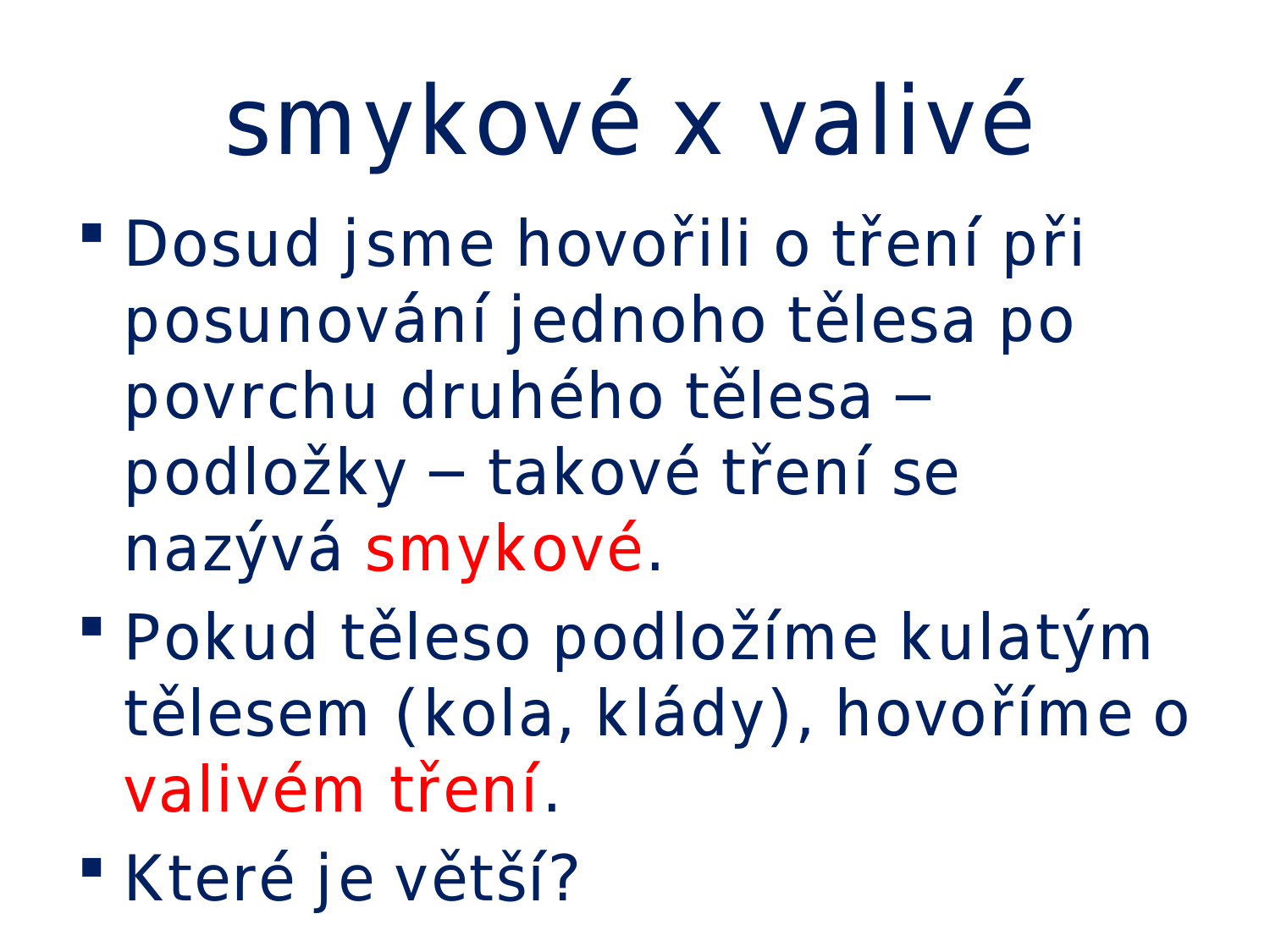

# smykové x valivé
Dosud jsme hovořili o tření při posunování jednoho tělesa po povrchu druhého tělesa –podložky – takové tření se nazývá smykové.
Pokud těleso podložíme kulatým tělesem (kola, klády), hovoříme o valivém tření.
Které je větší?